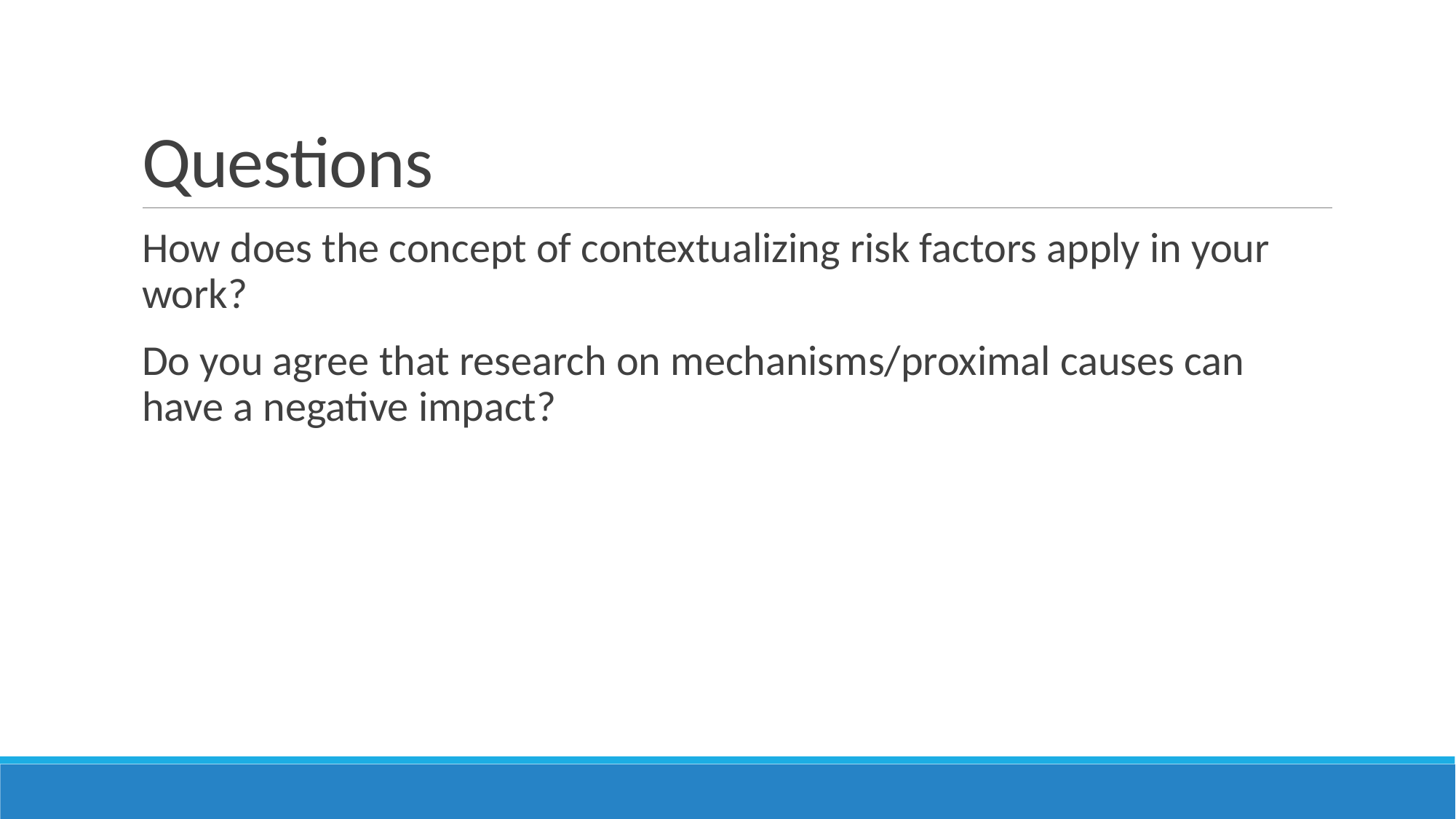

# Questions
How does the concept of contextualizing risk factors apply in your work?
Do you agree that research on mechanisms/proximal causes can have a negative impact?